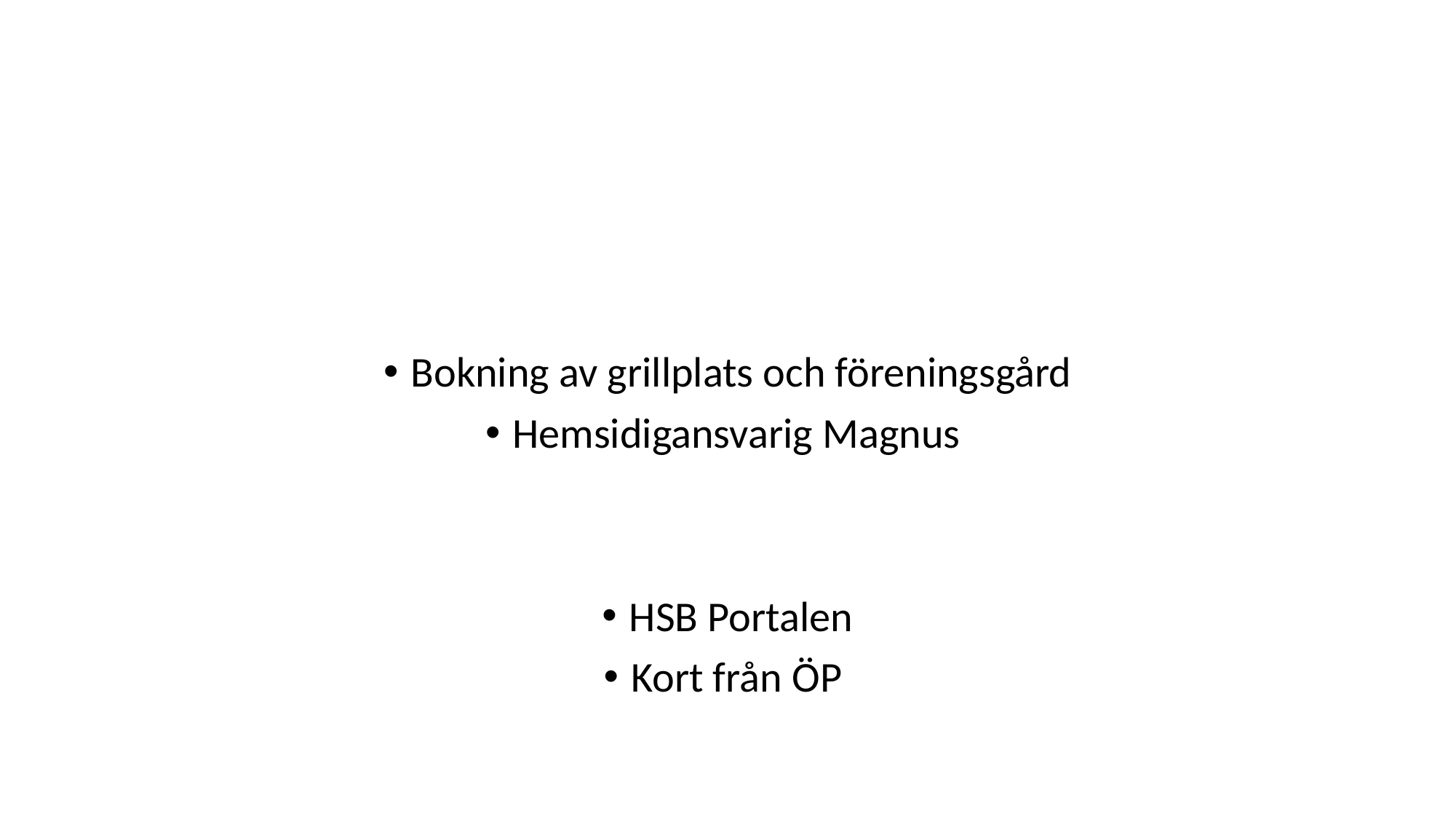

#

Bokning av grillplats och föreningsgård
Hemsidigansvarig Magnus

HSB Portalen
Kort från ÖP